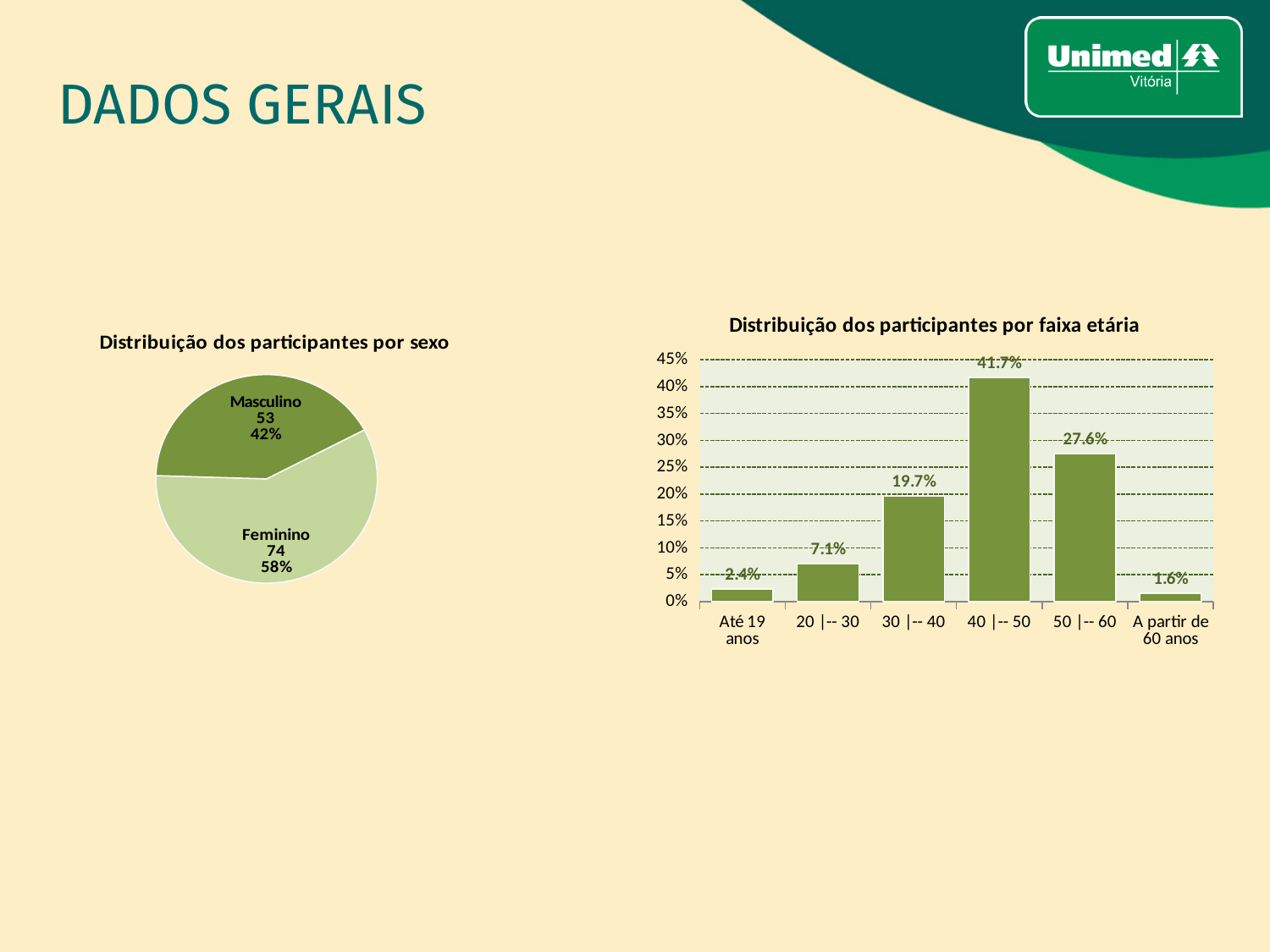

# DADOS GERAIS

### Chart: Distribuição dos participantes por faixa etária

| Category |  |
|---|---|
| Até 19 anos | 0.023622047244094488 |
| 20 |-- 30 | 0.07086614173228346 |
| 30 |-- 40 | 0.1968503937007874 |
| 40 |-- 50 | 0.41732283464566927 |
| 50 |-- 60 | 0.2755905511811024 |
| A partir de 60 anos | 0.015748031496062992 |

### Chart: Distribuição dos participantes por sexo

| Category |  |
|---|---|
| Feminino | 74.0 |
| Masculino | 53.0 |